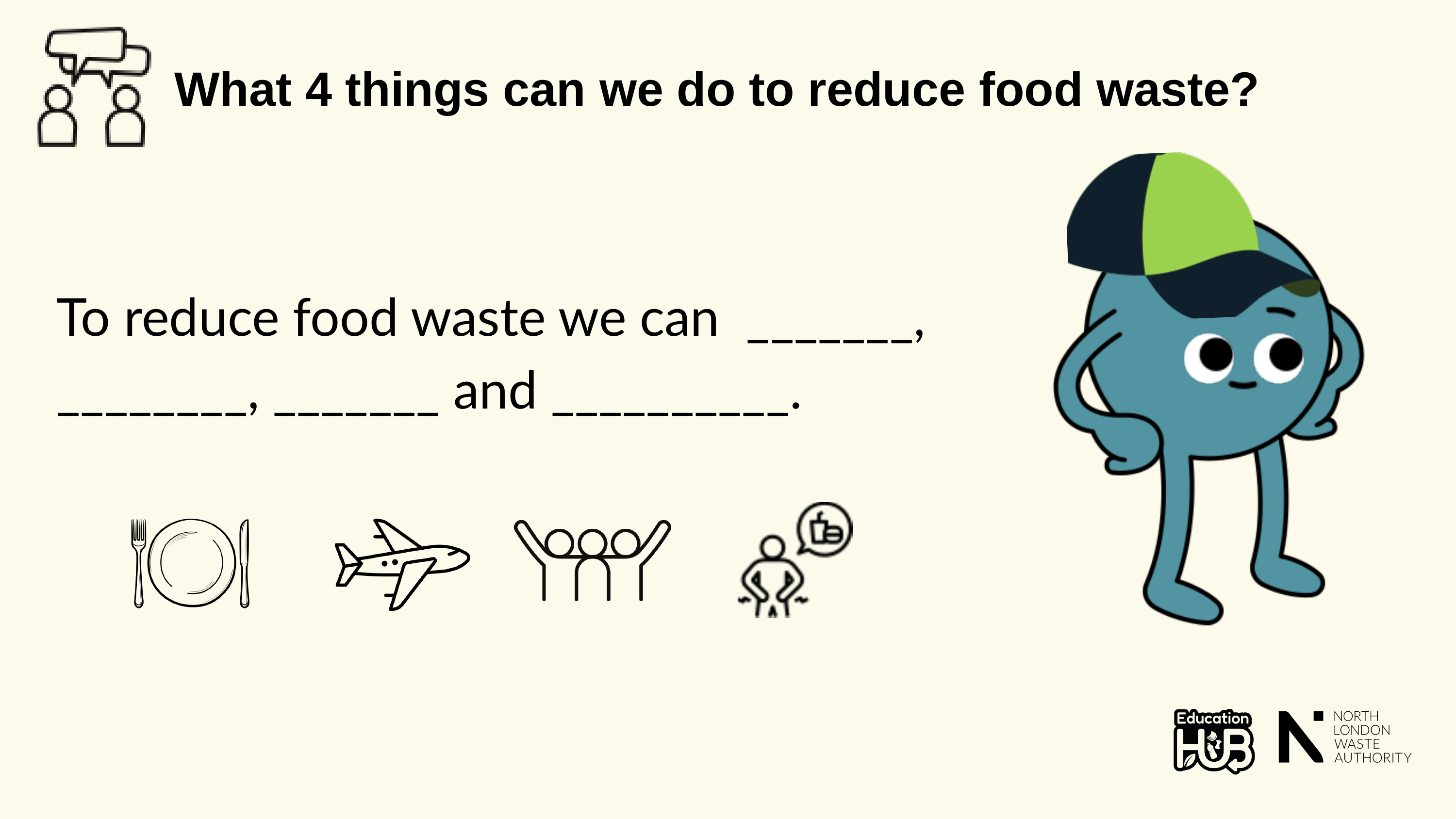

What 4 things can we do to reduce food waste?

To reduce food waste we can  _______, ________, _______ and __________.